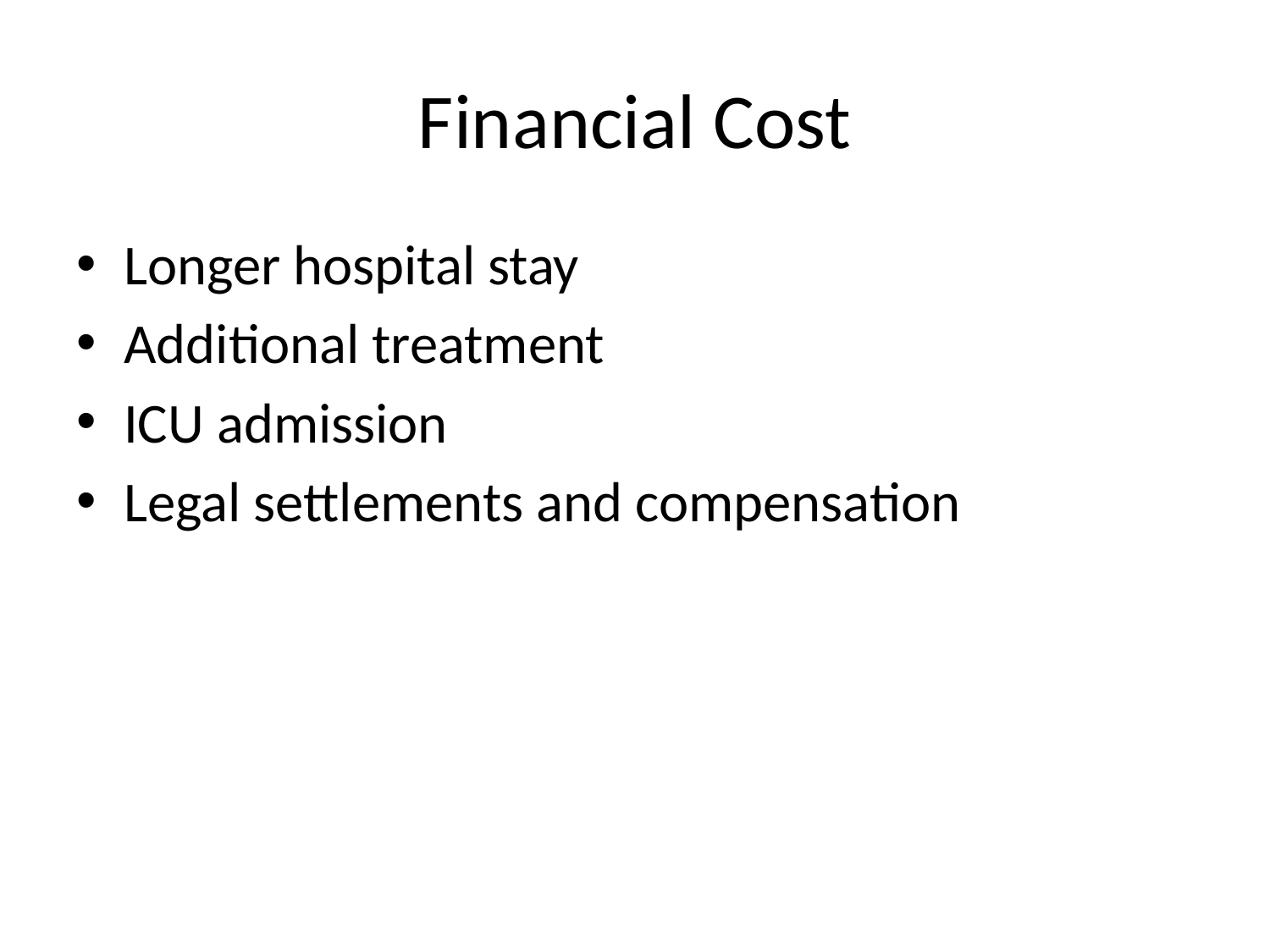

# Financial Cost
Longer hospital stay
Additional treatment
ICU admission
Legal settlements and compensation